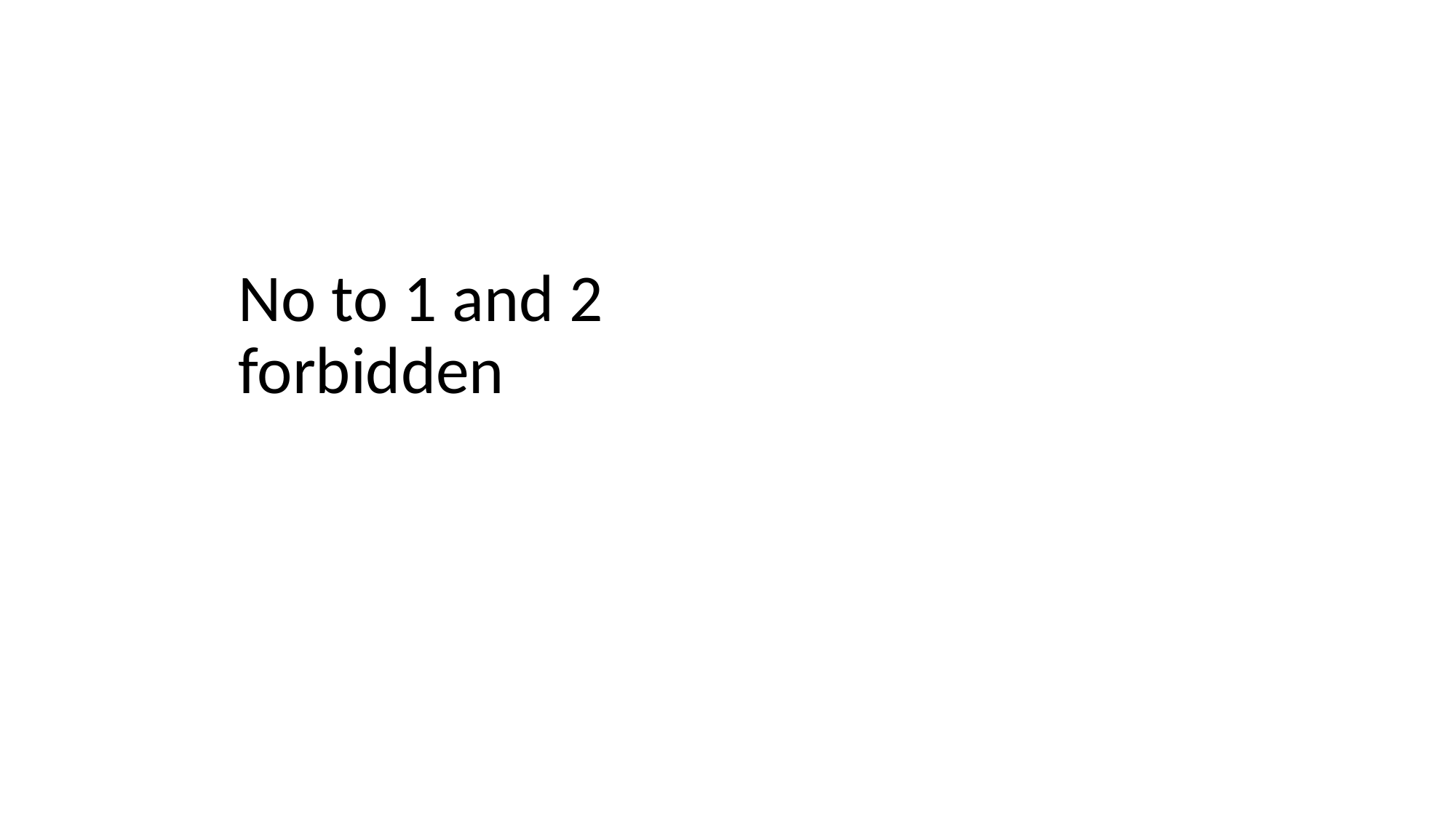

# No to 1 and 2 forbidden